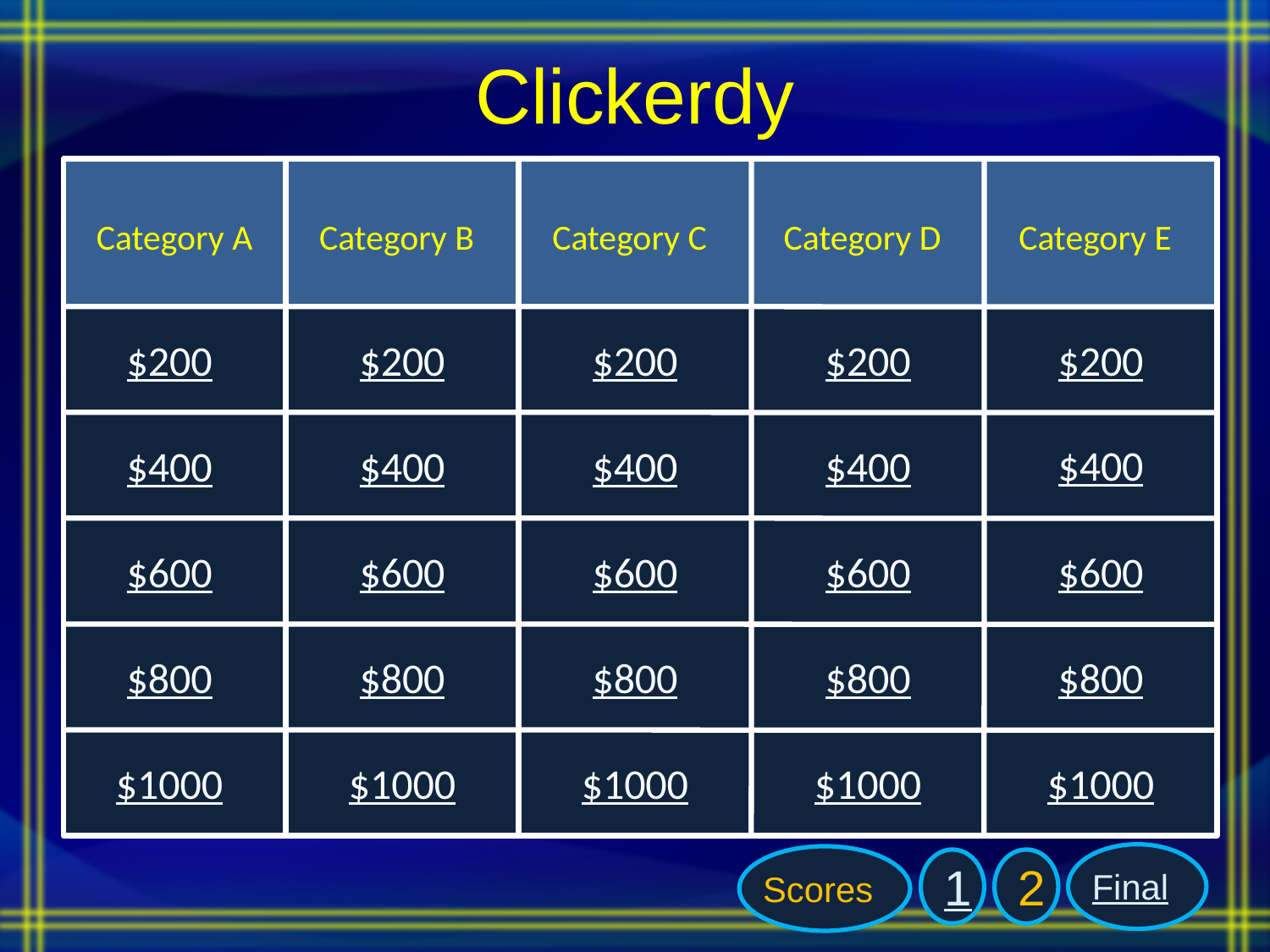

# Clickerdy

Category A
Category B
Category C
Category D
Category E

$200
$200
$200
$200
$200
$400
$400
$400
$400
$400
$600
$600
$600
$600
$600
$800
$800
$800
$800
$800
$1000
$1000
$1000
$1000
$1000

1
2
Final
Scores